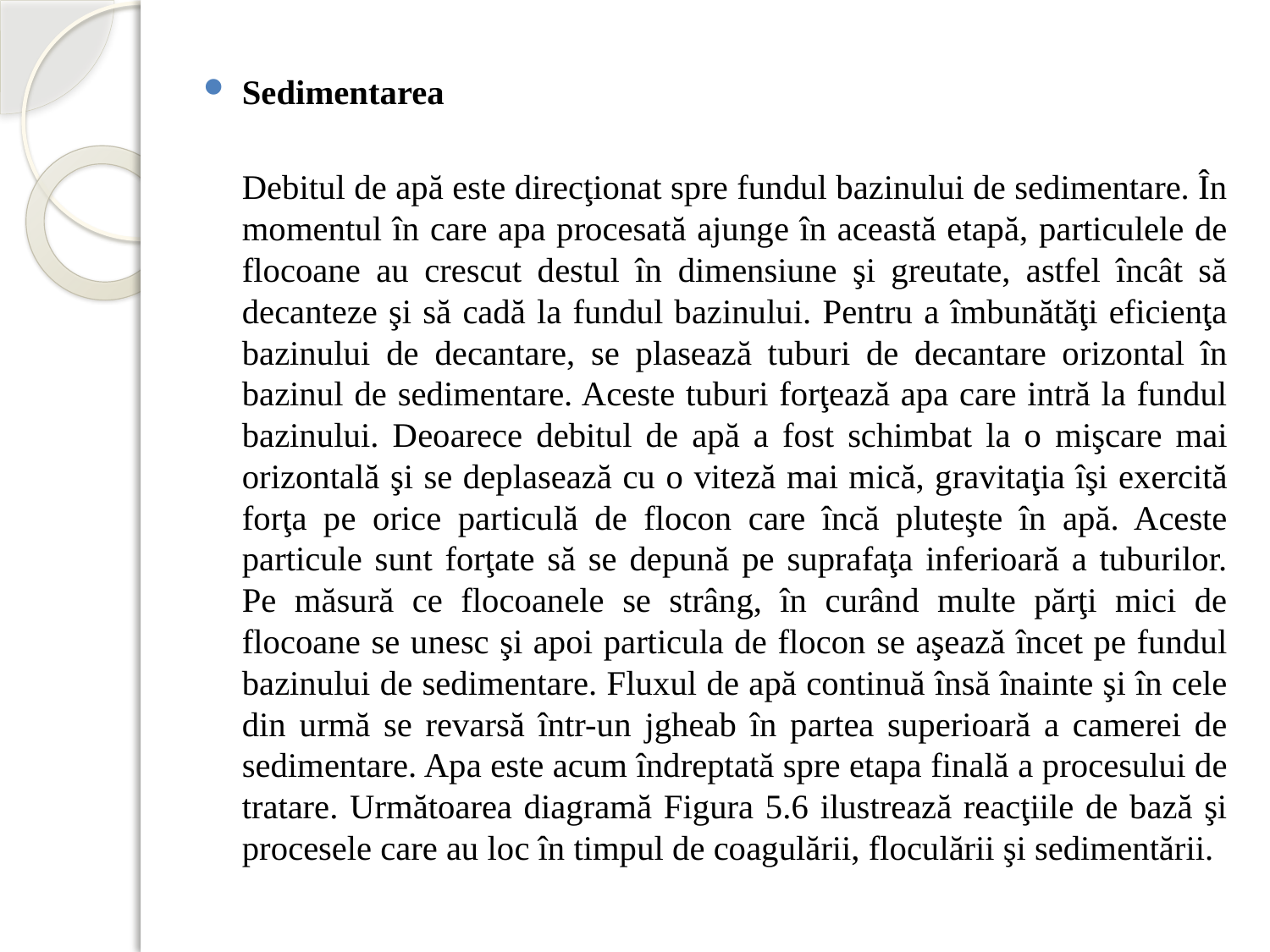

Sedimentarea

		Debitul de apă este direcţionat spre fundul bazinului de sedimentare. În momentul în care apa procesată ajunge în această etapă, particulele de flocoane au crescut destul în dimensiune şi greutate, astfel încât să decanteze şi să cadă la fundul bazinului. Pentru a îmbunătăţi eficienţa bazinului de decantare, se plasează tuburi de decantare orizontal în bazinul de sedimentare. Aceste tuburi forţează apa care intră la fundul bazinului. Deoarece debitul de apă a fost schimbat la o mişcare mai orizontală şi se deplasează cu o viteză mai mică, gravitaţia îşi exercită forţa pe orice particulă de flocon care încă pluteşte în apă. Aceste particule sunt forţate să se depună pe suprafaţa inferioară a tuburilor. Pe măsură ce flocoanele se strâng, în curând multe părţi mici de flocoane se unesc şi apoi particula de flocon se aşează încet pe fundul bazinului de sedimentare. Fluxul de apă continuă însă înainte şi în cele din urmă se revarsă într-un jgheab în partea superioară a camerei de sedimentare. Apa este acum îndreptată spre etapa finală a procesului de tratare. Următoarea diagramă Figura 5.6 ilustrează reacţiile de bază şi procesele care au loc în timpul de coagulării, floculării şi sedimentării.